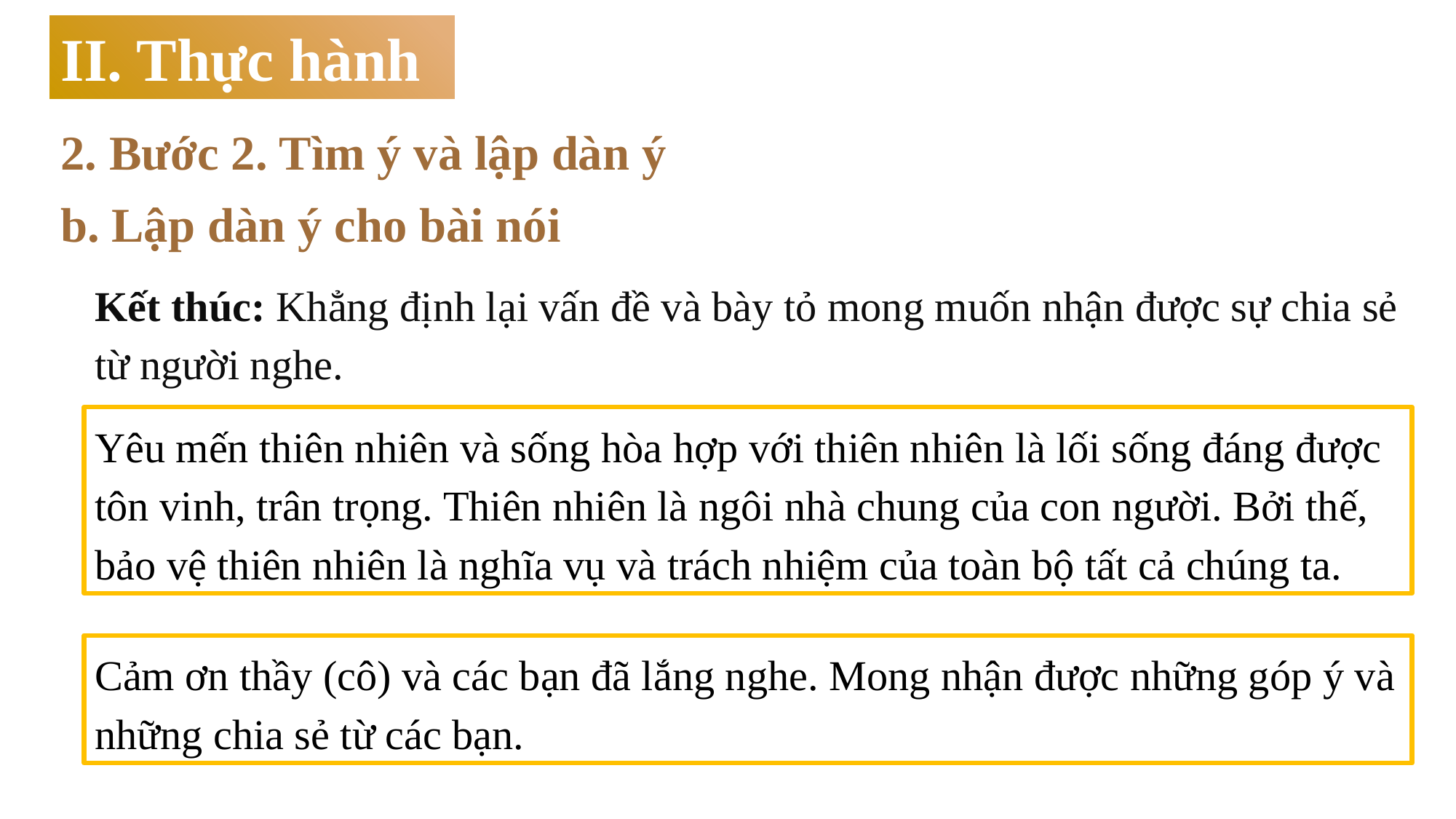

II. Thực hành
2. Bước 2. Tìm ý và lập dàn ý
b. Lập dàn ý cho bài nói
Kết thúc: Khẳng định lại vấn đề và bày tỏ mong muốn nhận được sự chia sẻ từ người nghe.
Yêu mến thiên nhiên và sống hòa hợp với thiên nhiên là lối sống đáng được tôn vinh, trân trọng. Thiên nhiên là ngôi nhà chung của con người. Bởi thế, bảo vệ thiên nhiên là nghĩa vụ và trách nhiệm của toàn bộ tất cả chúng ta.
Cảm ơn thầy (cô) và các bạn đã lắng nghe. Mong nhận được những góp ý và những chia sẻ từ các bạn.